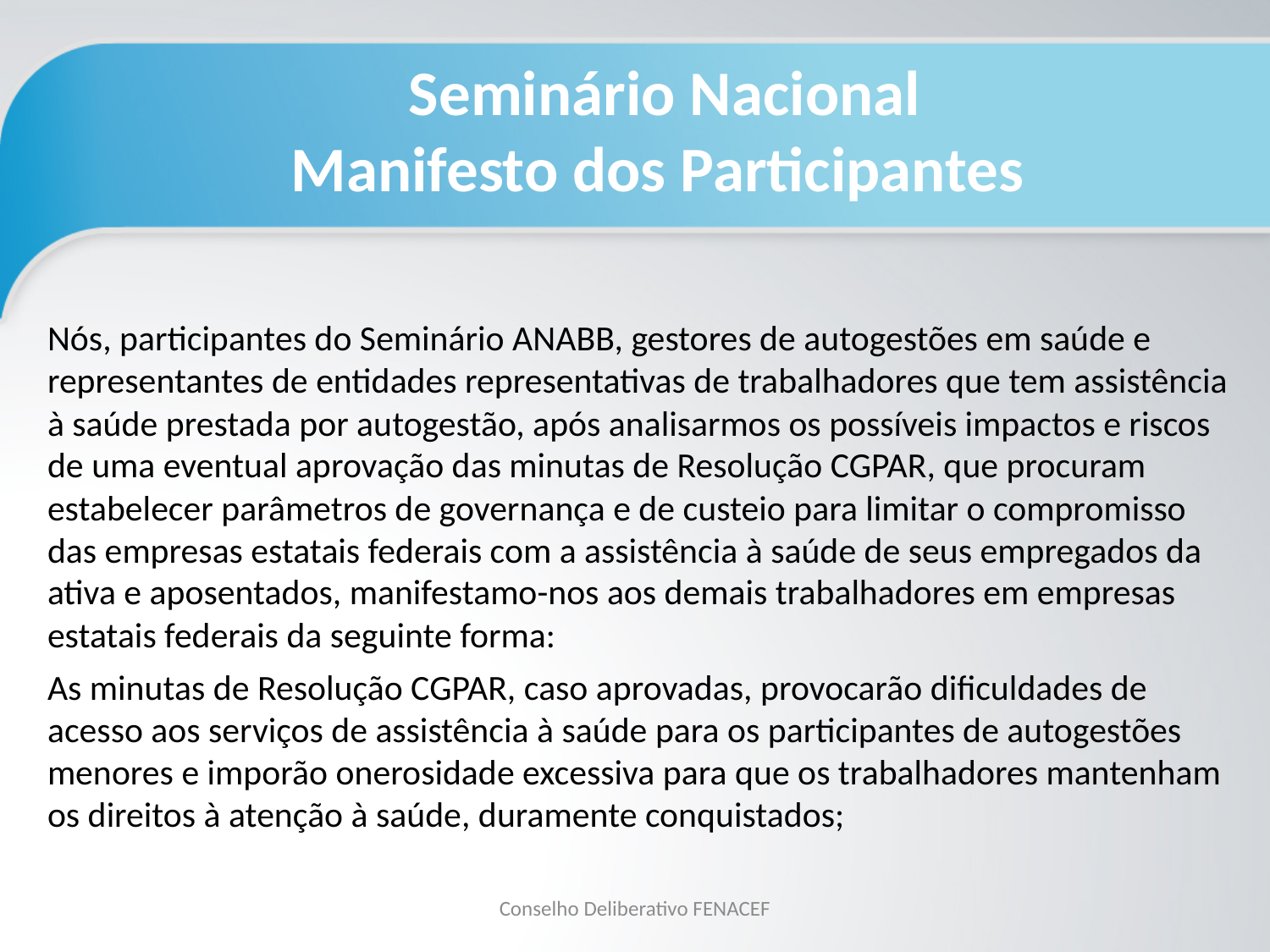

Seminário Nacional
Manifesto dos Participantes
Nós, participantes do Seminário ANABB, gestores de autogestões em saúde e representantes de entidades representativas de trabalhadores que tem assistência à saúde prestada por autogestão, após analisarmos os possíveis impactos e riscos de uma eventual aprovação das minutas de Resolução CGPAR, que procuram estabelecer parâmetros de governança e de custeio para limitar o compromisso das empresas estatais federais com a assistência à saúde de seus empregados da ativa e aposentados, manifestamo-nos aos demais trabalhadores em empresas estatais federais da seguinte forma:
As minutas de Resolução CGPAR, caso aprovadas, provocarão dificuldades de acesso aos serviços de assistência à saúde para os participantes de autogestões menores e imporão onerosidade excessiva para que os trabalhadores mantenham os direitos à atenção à saúde, duramente conquistados;
Conselho Deliberativo FENACEF